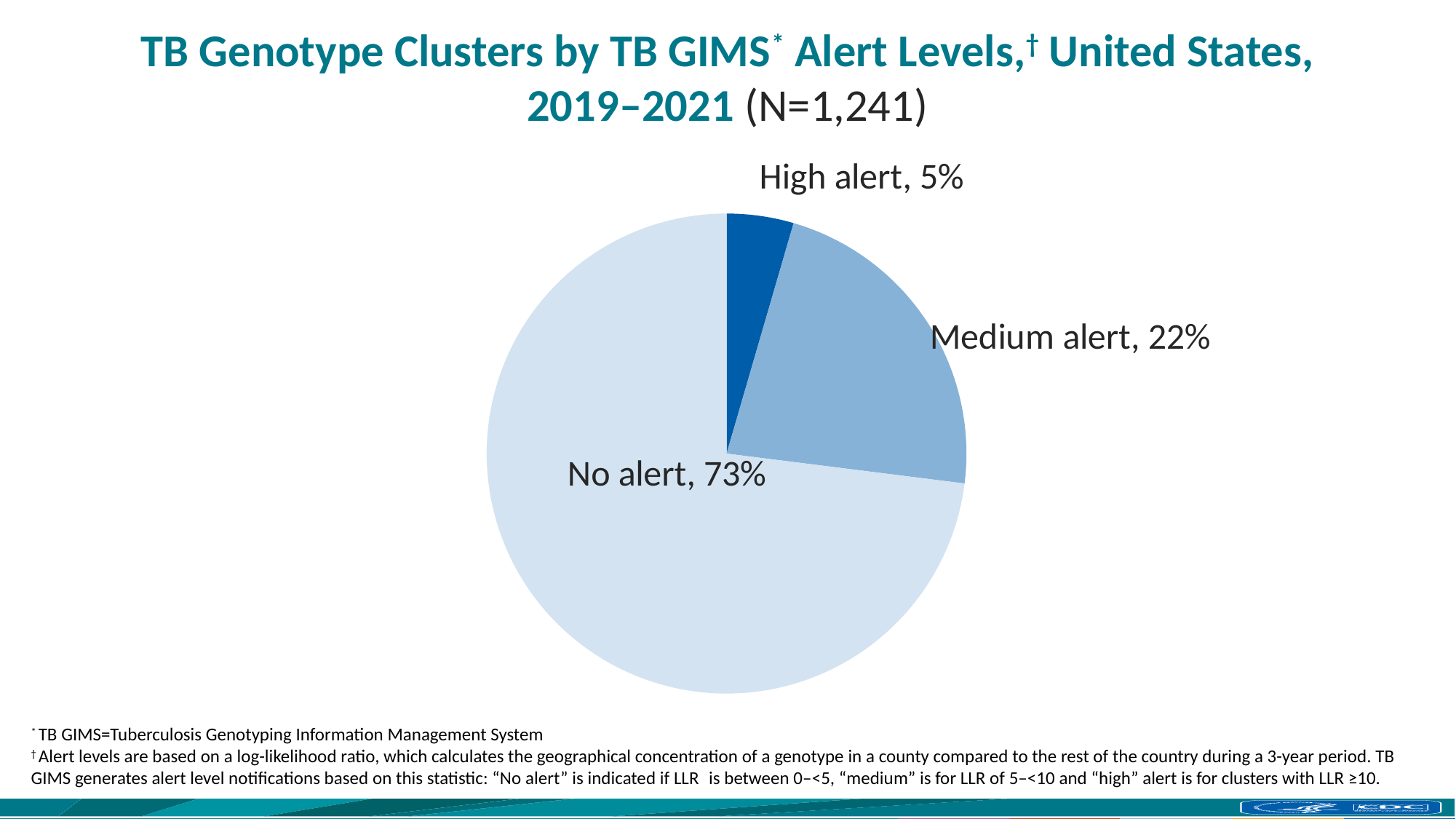

# TB Genotype Clusters by TB GIMS* Alert Levels,† United States, 2019–2021 (N=1,241)

### Chart

| Category | Number | Percent |
|---|---|---|
| High alert | 56.0 | 0.045124899274778404 |
| Medium alert | 279.0 | 0.22481869460112813 |
| No alert | 906.0 | 0.7300564061240935 |
* TB GIMS=Tuberculosis Genotyping Information Management System
† Alert levels are based on a log-likelihood ratio, which calculates the geographical concentration of a genotype in a county compared to the rest of the country during a 3-year period. TB GIMS generates alert level notifications based on this statistic: “No alert” is indicated if LLR  is between 0–<5, “medium” is for LLR of 5–<10 and “high” alert is for clusters with LLR ≥10.